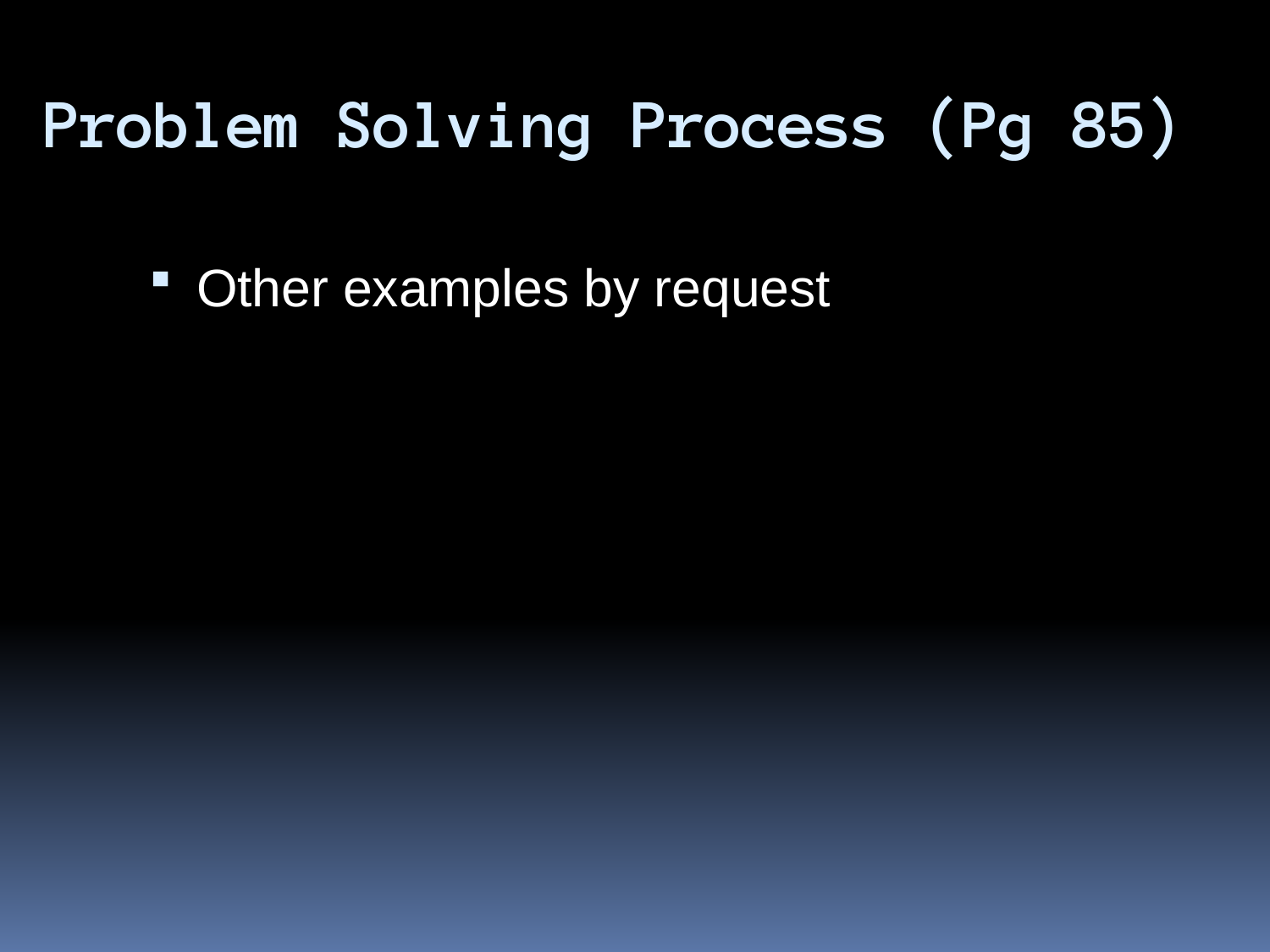

# Problem Solving Process (Pg 85)
Other examples by request